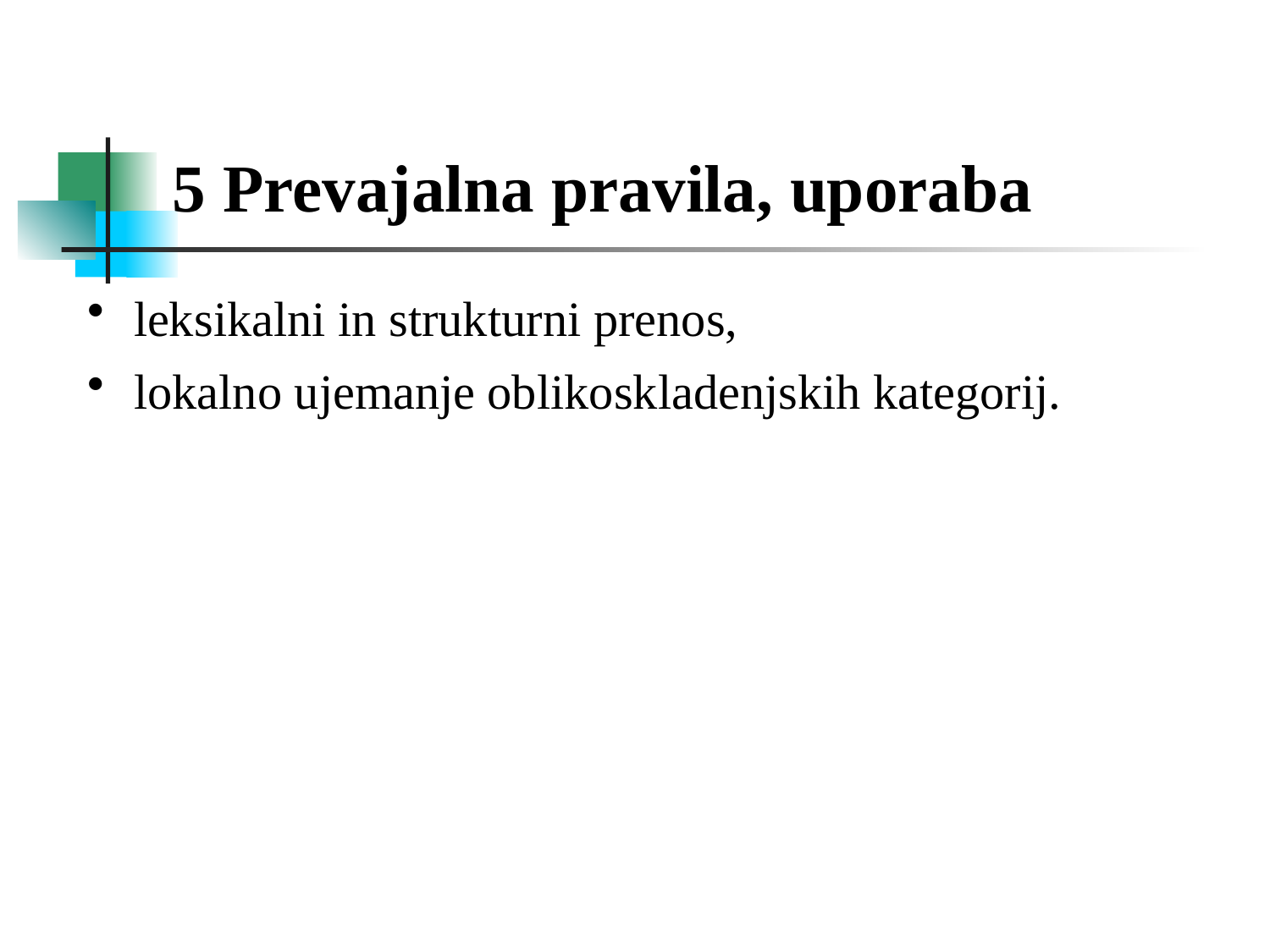

5 Prevajalna pravila, uporaba
leksikalni in strukturni prenos,
lokalno ujemanje oblikoskladenjskih kategorij.